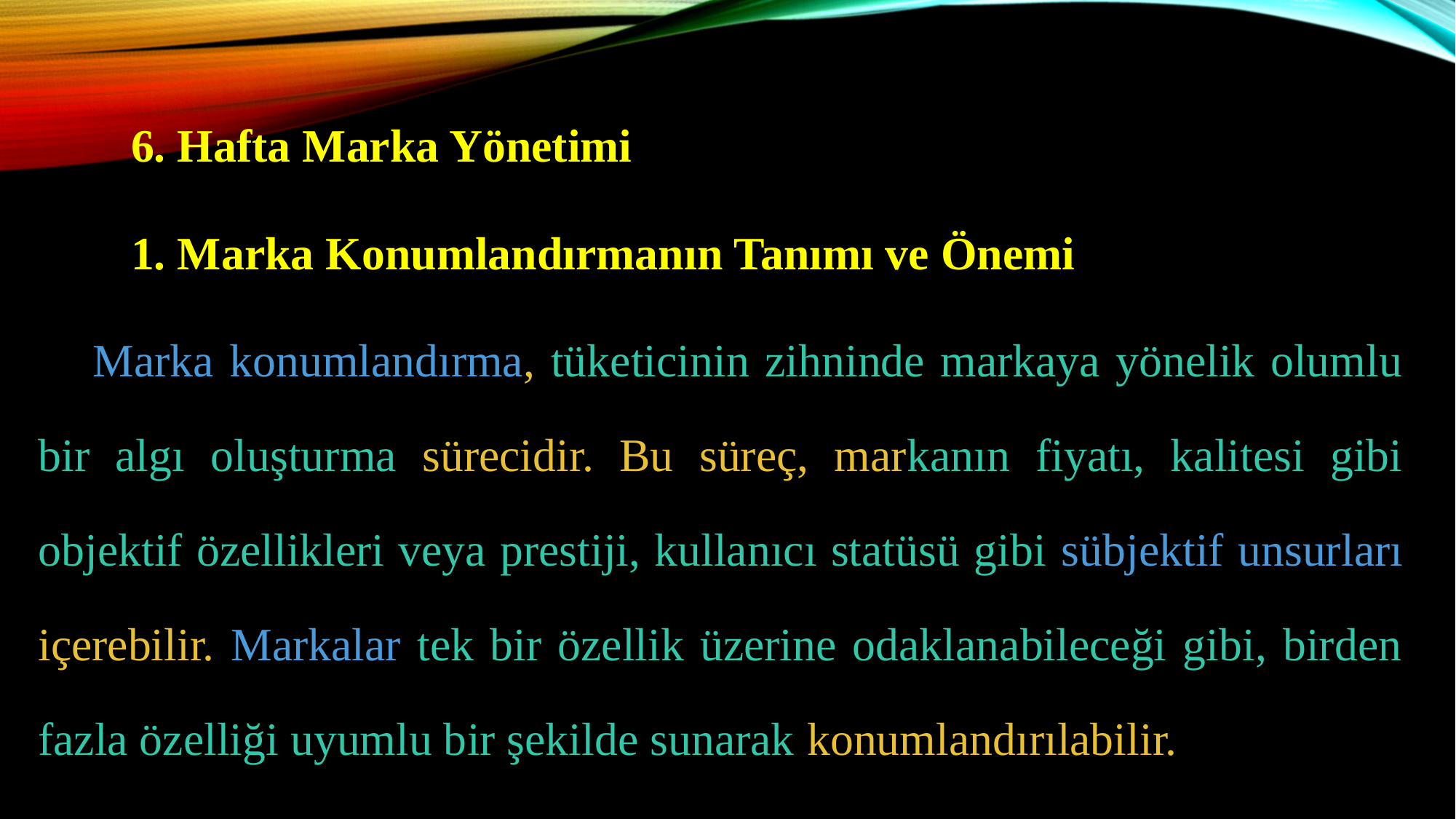

6. Hafta Marka Yönetimi
	1. Marka Konumlandırmanın Tanımı ve Önemi
Marka konumlandırma, tüketicinin zihninde markaya yönelik olumlu bir algı oluşturma sürecidir. Bu süreç, markanın fiyatı, kalitesi gibi objektif özellikleri veya prestiji, kullanıcı statüsü gibi sübjektif unsurları içerebilir. Markalar tek bir özellik üzerine odaklanabileceği gibi, birden fazla özelliği uyumlu bir şekilde sunarak konumlandırılabilir.